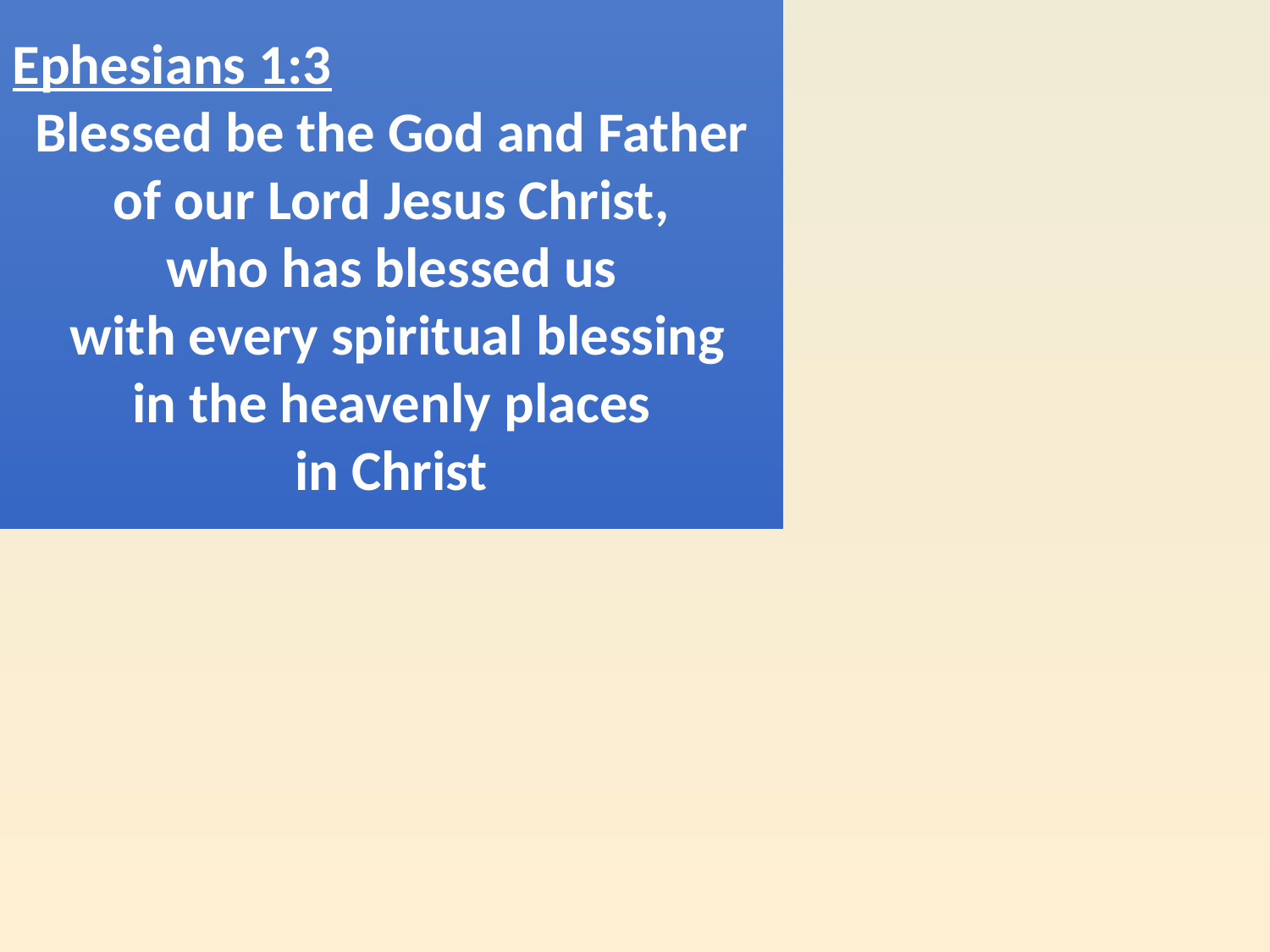

Ephesians 1:3
Blessed be the God and Father of our Lord Jesus Christ,
who has blessed us
 with every spiritual blessing in the heavenly places
in Christ